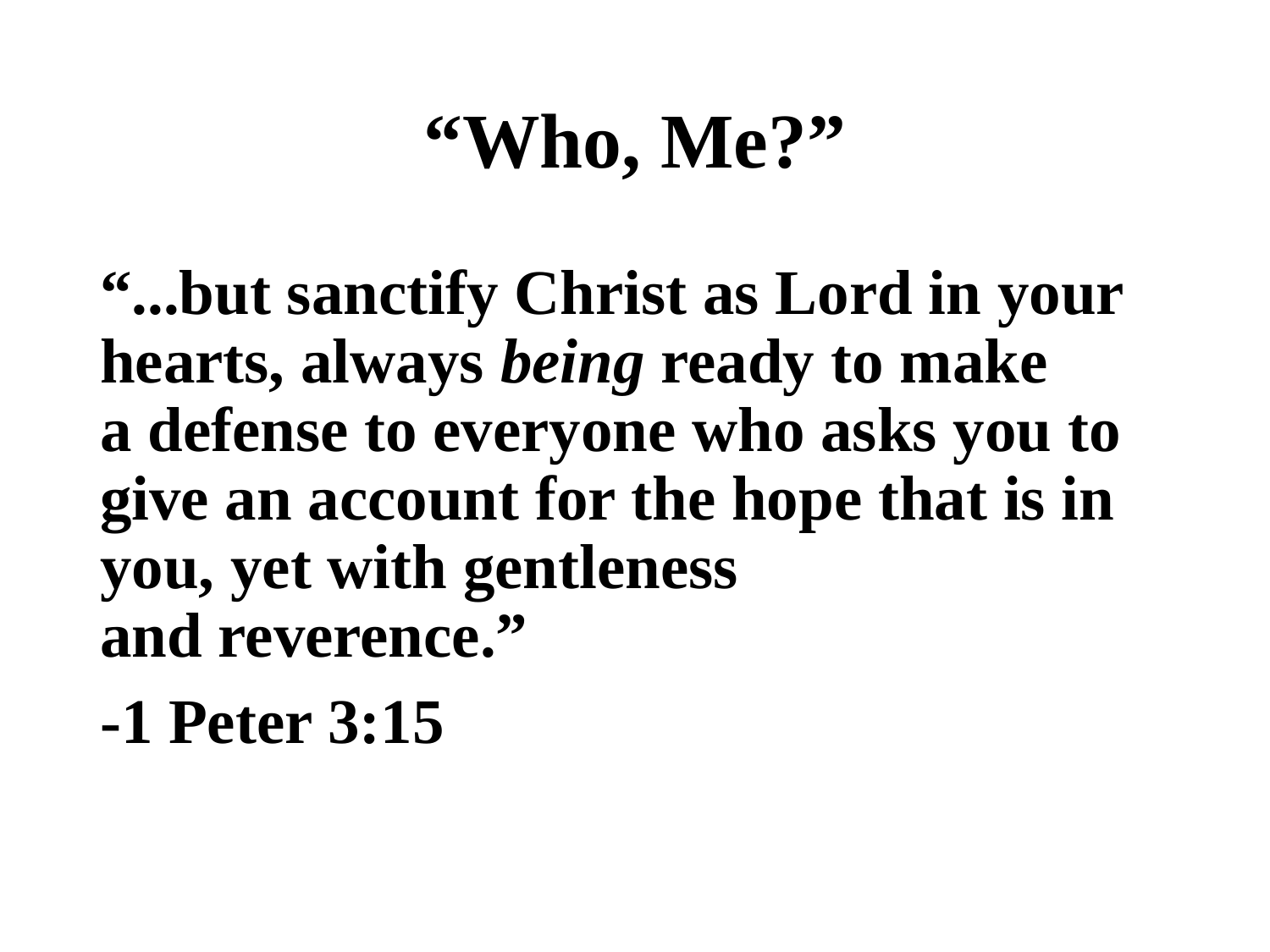

# “Who, Me?”
“...but sanctify Christ as Lord in your hearts, always being ready to make a defense to everyone who asks you to give an account for the hope that is in you, yet with gentleness and reverence.”
-1 Peter 3:15